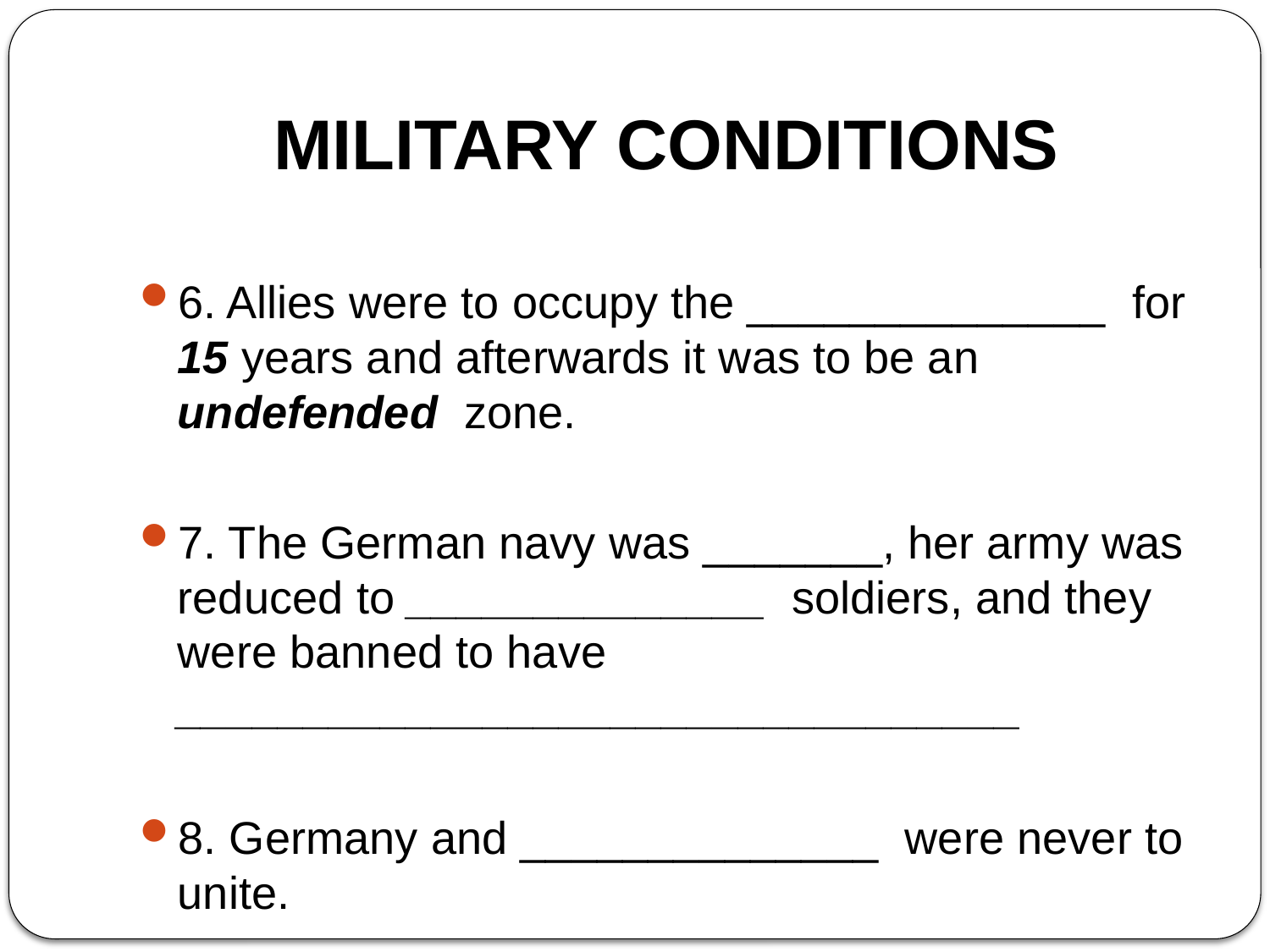

# MILITARY CONDITIONS

6. Allies were to occupy the ______________  for 15 years and afterwards it was to be an undefended  zone.

7. The German navy was _______, her army was reduced to ______________  soldiers, and they were banned to have _________________________________

8. Germany and ______________  were never to unite.